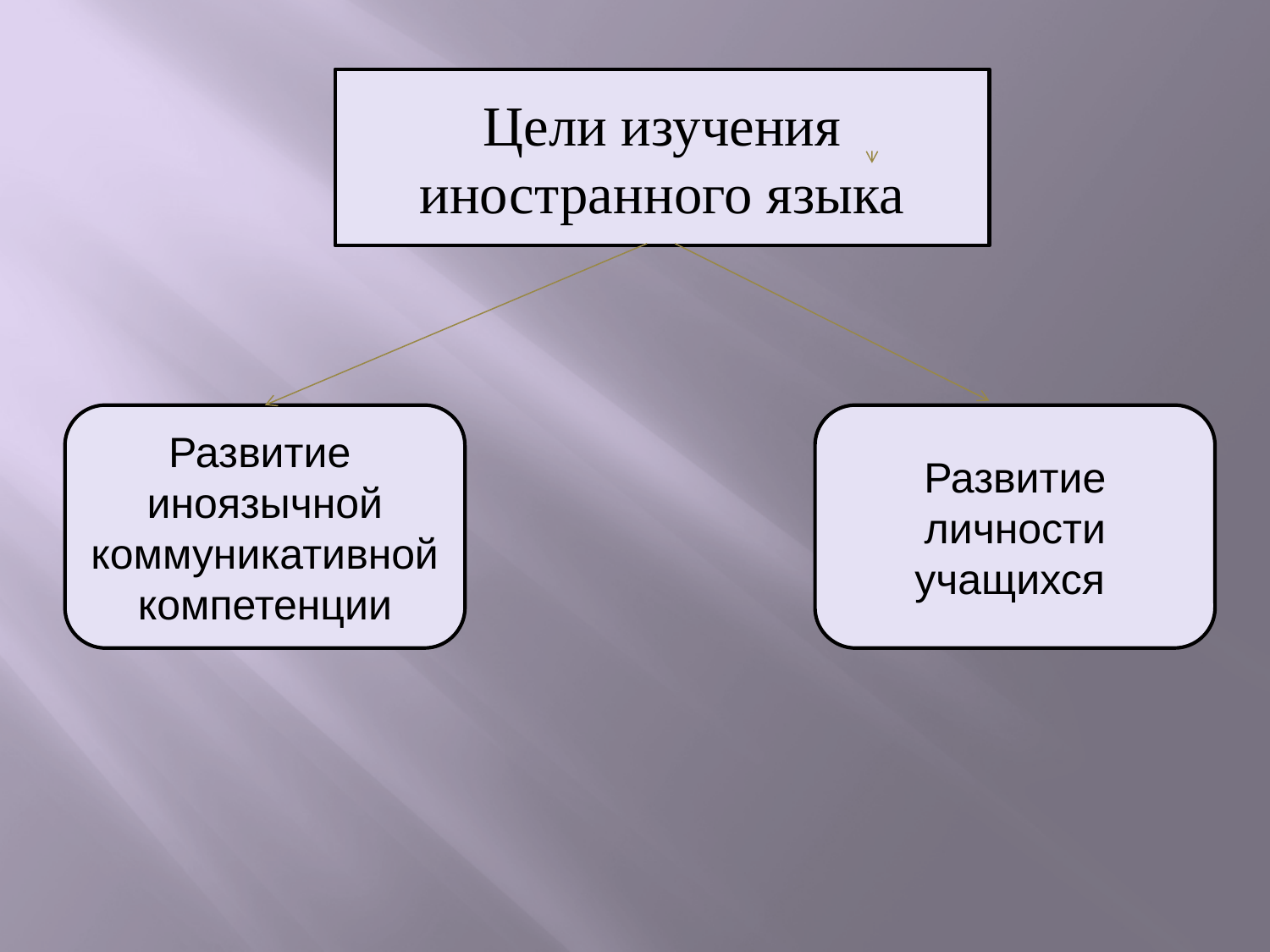

#
Цели изучения иностранного языка

Развитие  иноязычной коммуникативной компетенции
Развитие личности учащихся